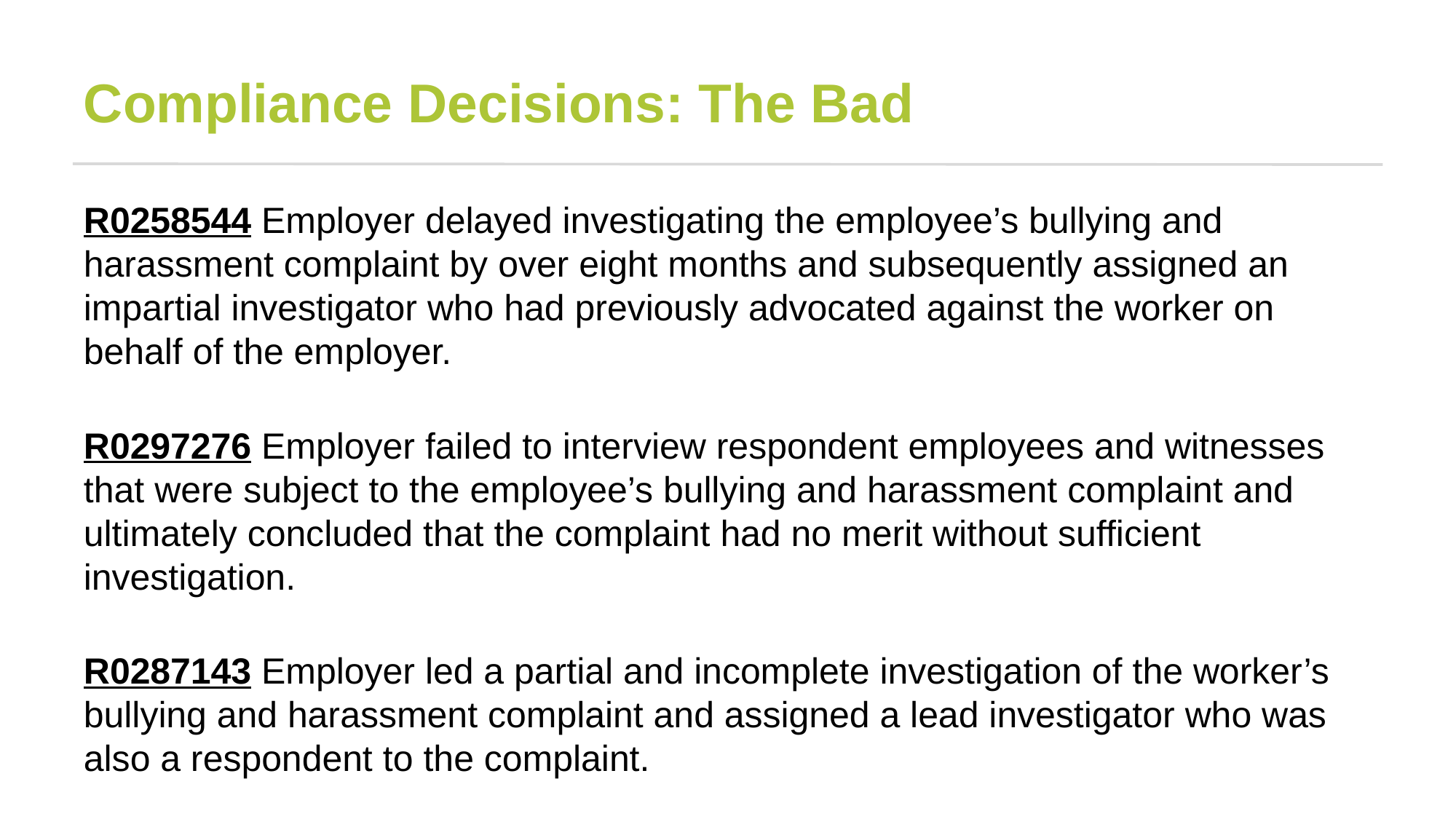

# Compliance Decisions: The Bad
R0258544 Employer delayed investigating the employee’s bullying and harassment complaint by over eight months and subsequently assigned an impartial investigator who had previously advocated against the worker on behalf of the employer.
R0297276 Employer failed to interview respondent employees and witnesses that were subject to the employee’s bullying and harassment complaint and ultimately concluded that the complaint had no merit without sufficient investigation.
R0287143 Employer led a partial and incomplete investigation of the worker’s bullying and harassment complaint and assigned a lead investigator who was also a respondent to the complaint.